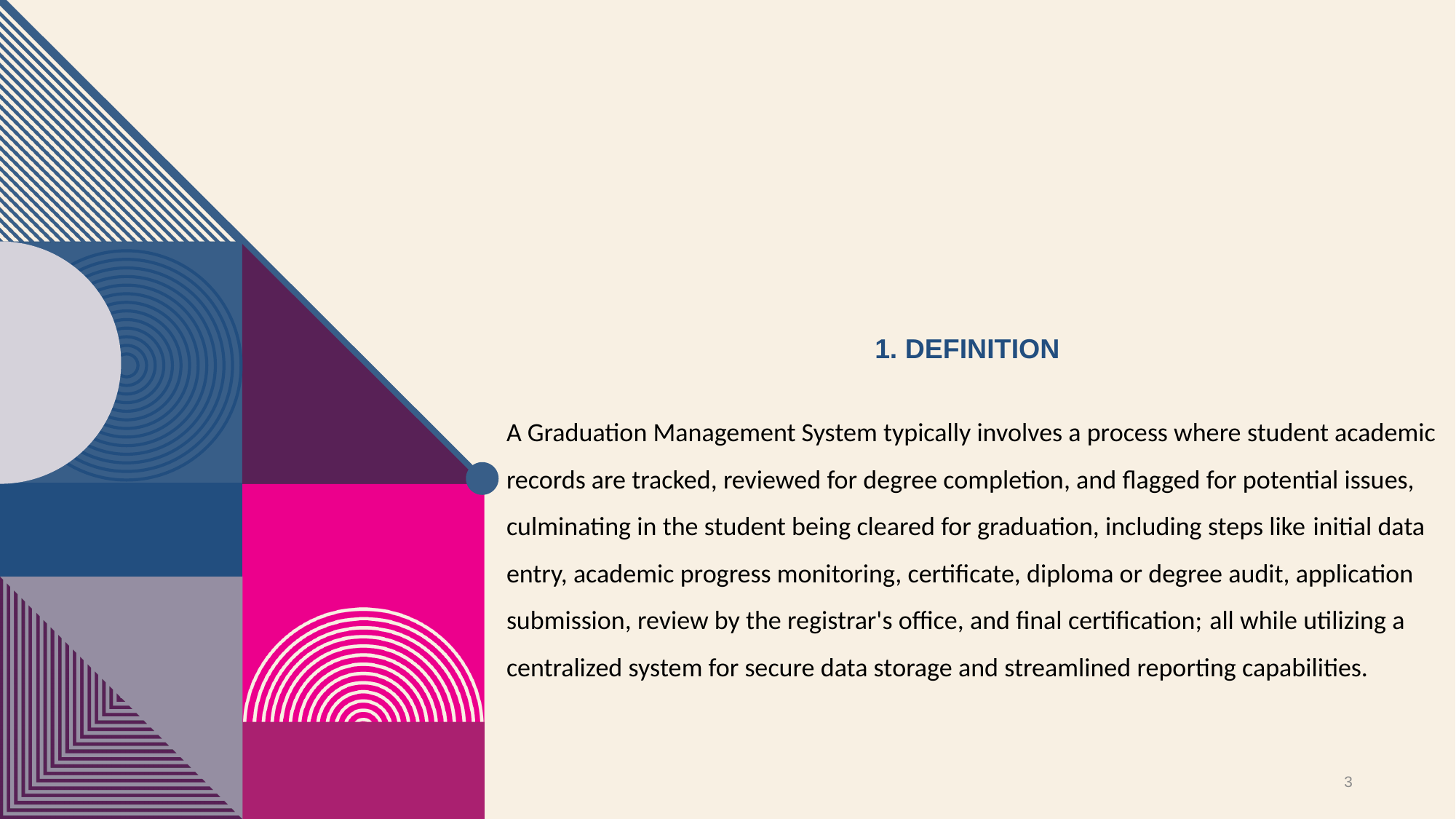

# 1. Definition
A Graduation Management System typically involves a process where student academic records are tracked, reviewed for degree completion, and flagged for potential issues, culminating in the student being cleared for graduation, including steps like initial data entry, academic progress monitoring, certificate, diploma or degree audit, application submission, review by the registrar's office, and final certification; all while utilizing a centralized system for secure data storage and streamlined reporting capabilities.
3